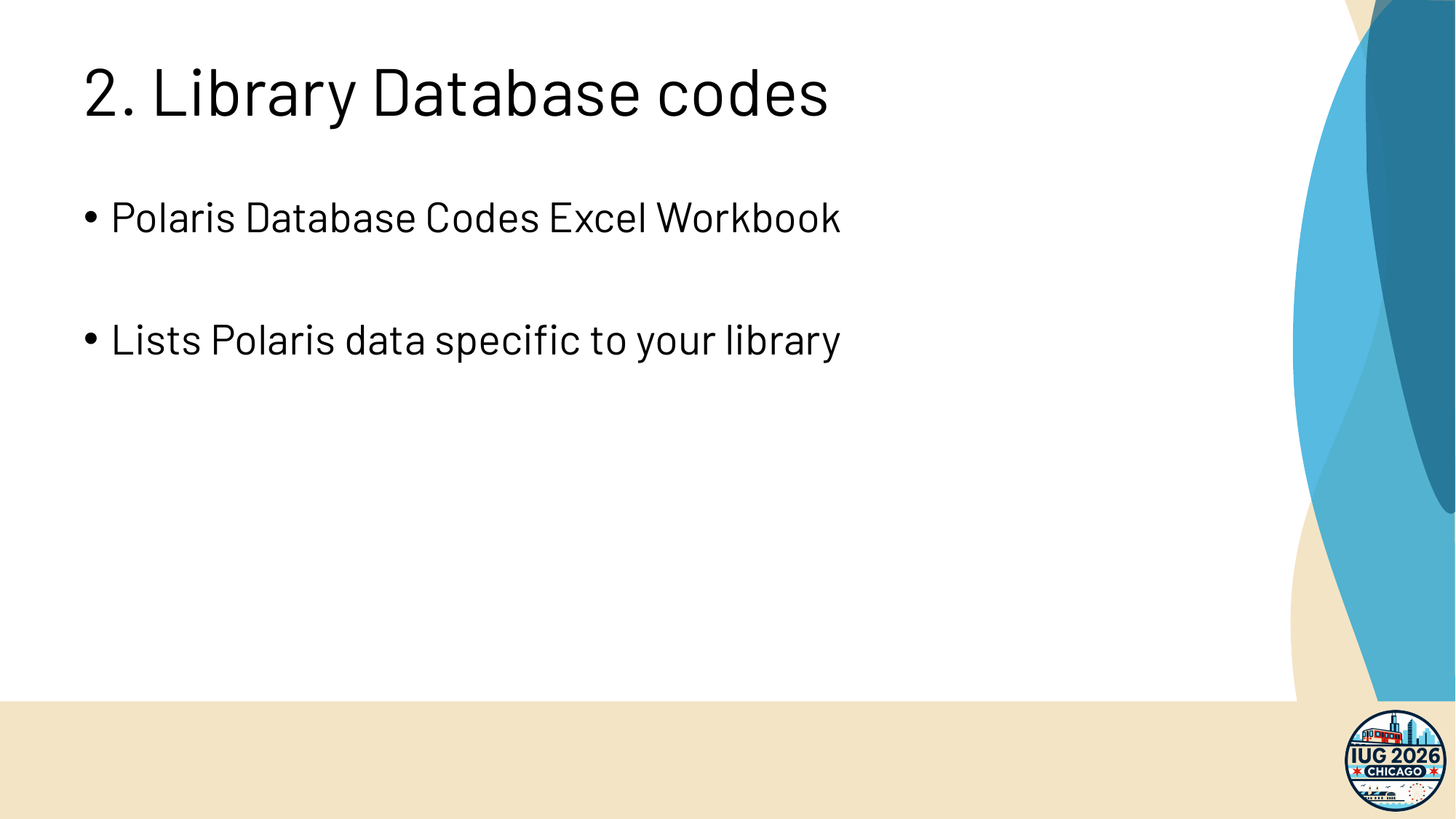

# 2. Library Database codes
Polaris Database Codes Excel Workbook

Lists Polaris data specific to your library